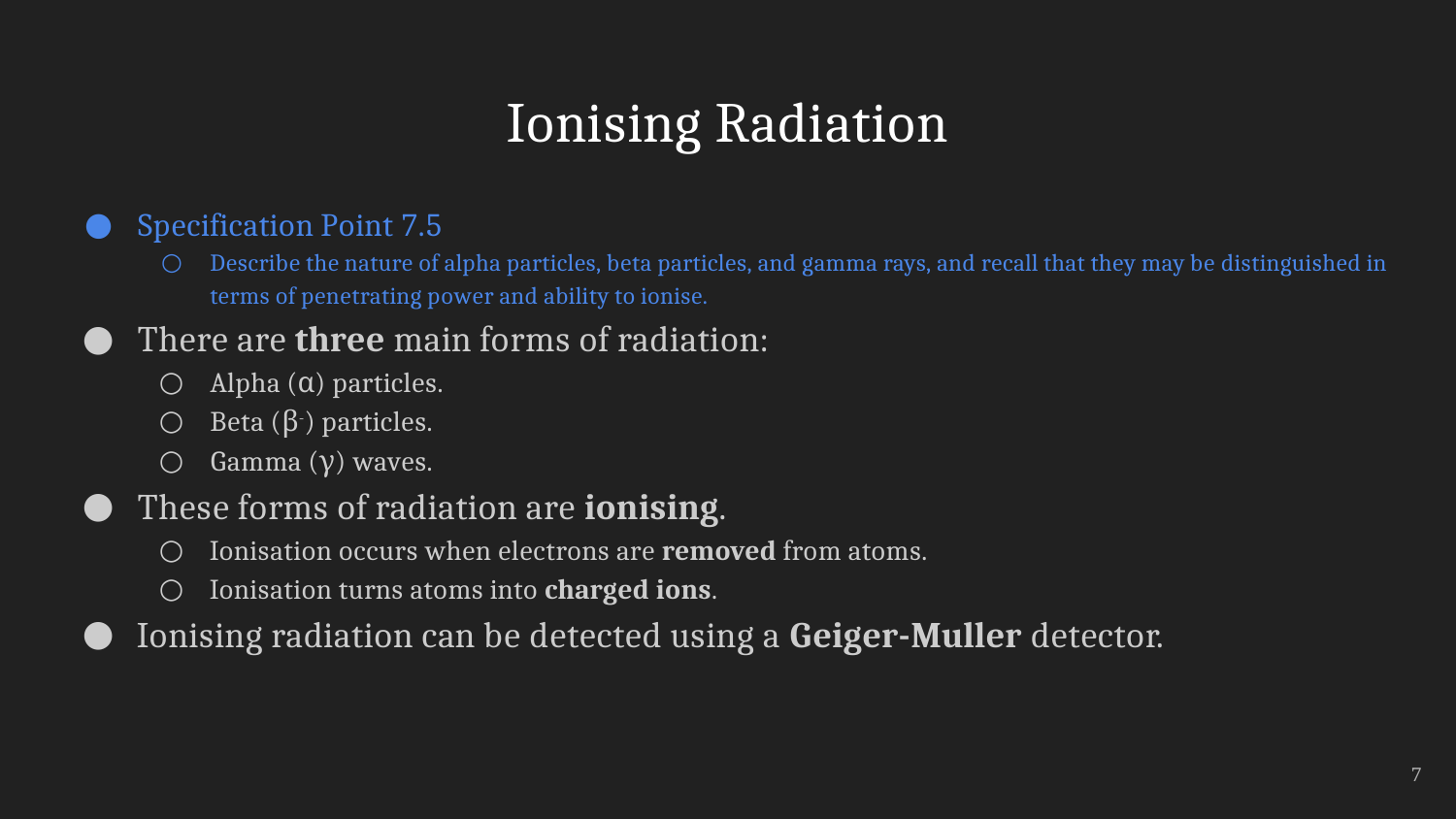

# Ionising Radiation
Specification Point 7.5
Describe the nature of alpha particles, beta particles, and gamma rays, and recall that they may be distinguished in terms of penetrating power and ability to ionise.
There are three main forms of radiation:
Alpha (α) particles.
Beta (β-) particles.
Gamma (γ) waves.
These forms of radiation are ionising.
Ionisation occurs when electrons are removed from atoms.
Ionisation turns atoms into charged ions.
Ionising radiation can be detected using a Geiger-Muller detector.
7